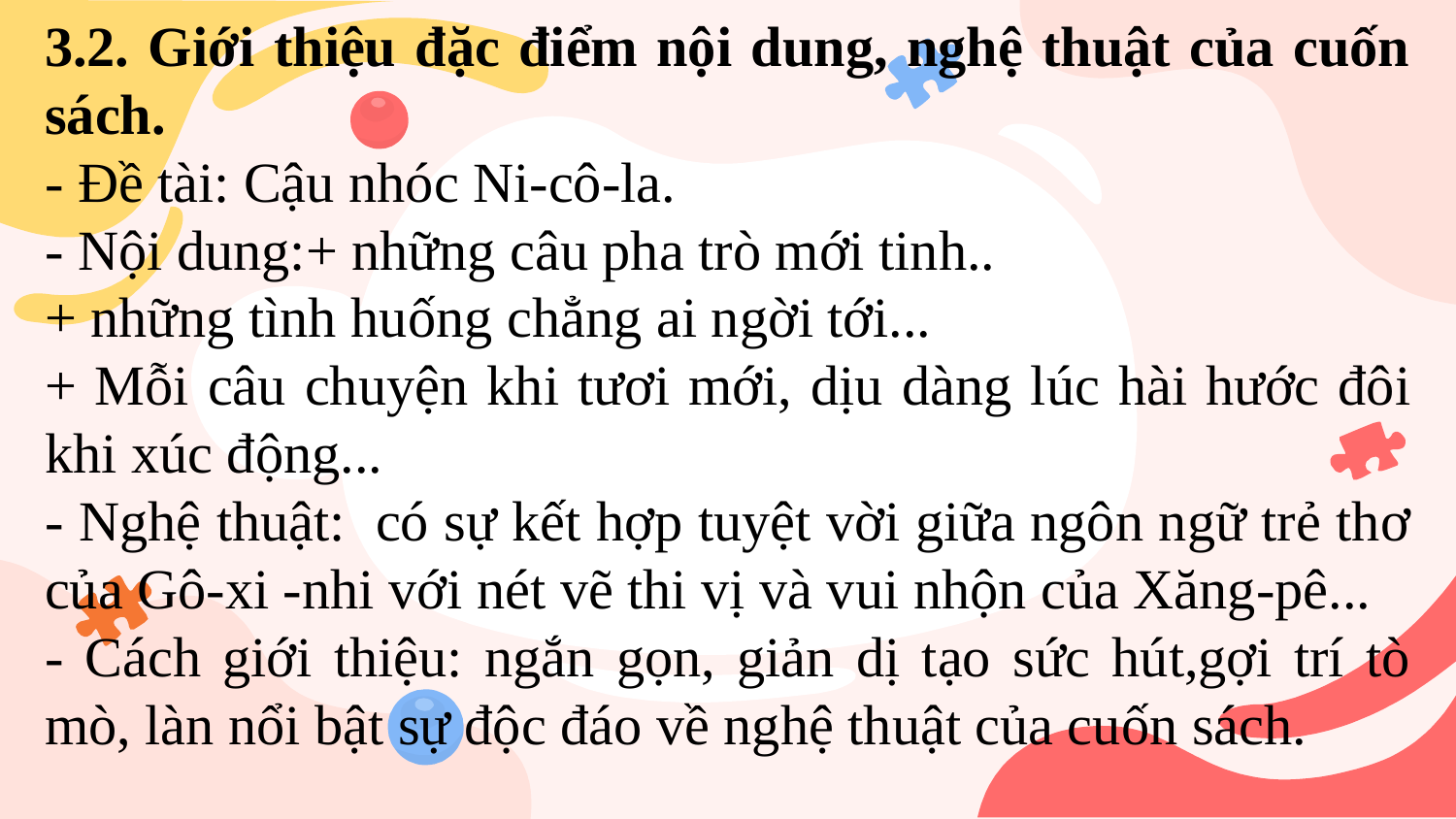

3.2. Giới thiệu đặc điểm nội dung, nghệ thuật của cuốn sách.
- Đề tài: Cậu nhóc Ni-cô-la.
- Nội dung:+ những câu pha trò mới tinh..
+ những tình huống chẳng ai ngời tới...
+ Mỗi câu chuyện khi tươi mới, dịu dàng lúc hài hước đôi khi xúc động...
- Nghệ thuật:  có sự kết hợp tuyệt vời giữa ngôn ngữ trẻ thơ của Gô-xi -nhi với nét vẽ thi vị và vui nhộn của Xăng-pê...
- Cách giới thiệu: ngắn gọn, giản dị tạo sức hút,gợi trí tò mò, làn nổi bật sự độc đáo về nghệ thuật của cuốn sách.